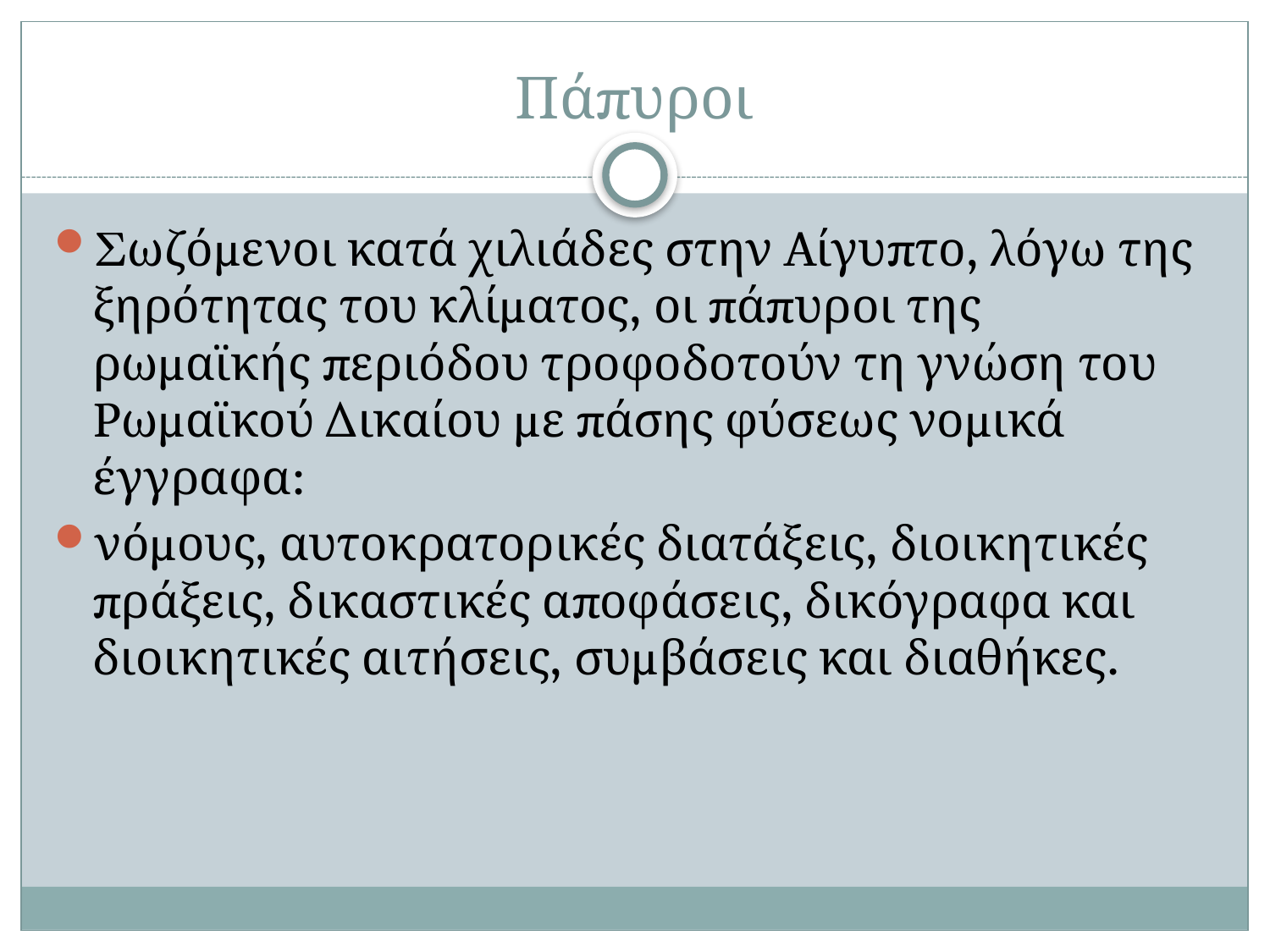

# Πάπυροι
Σωζόμενοι κατά χιλιάδες στην Αίγυπτο, λόγω της ξηρότητας του κλίματος, οι πάπυροι της ρωμαϊκής περιόδου τροφοδοτούν τη γνώση του Ρωμαϊκού Δικαίου με πάσης φύσεως νομικά έγγραφα:
νόμους, αυτοκρατορικές διατάξεις, διοικητικές πράξεις, δικαστικές αποφάσεις, δικόγραφα και διοικητικές αιτήσεις, συμβάσεις και διαθήκες.